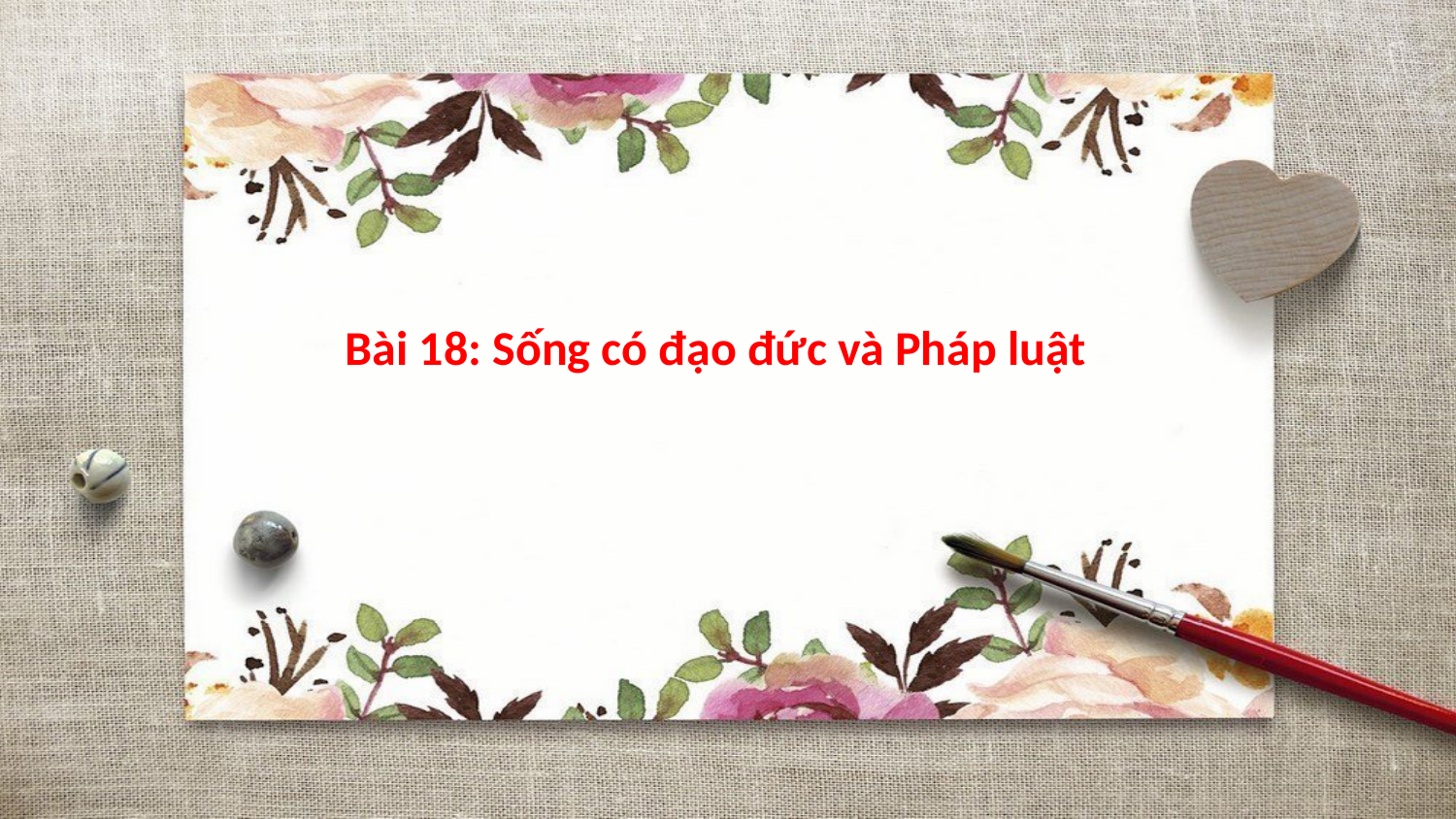

Bài 18: Sống có đạo đức và Pháp luật